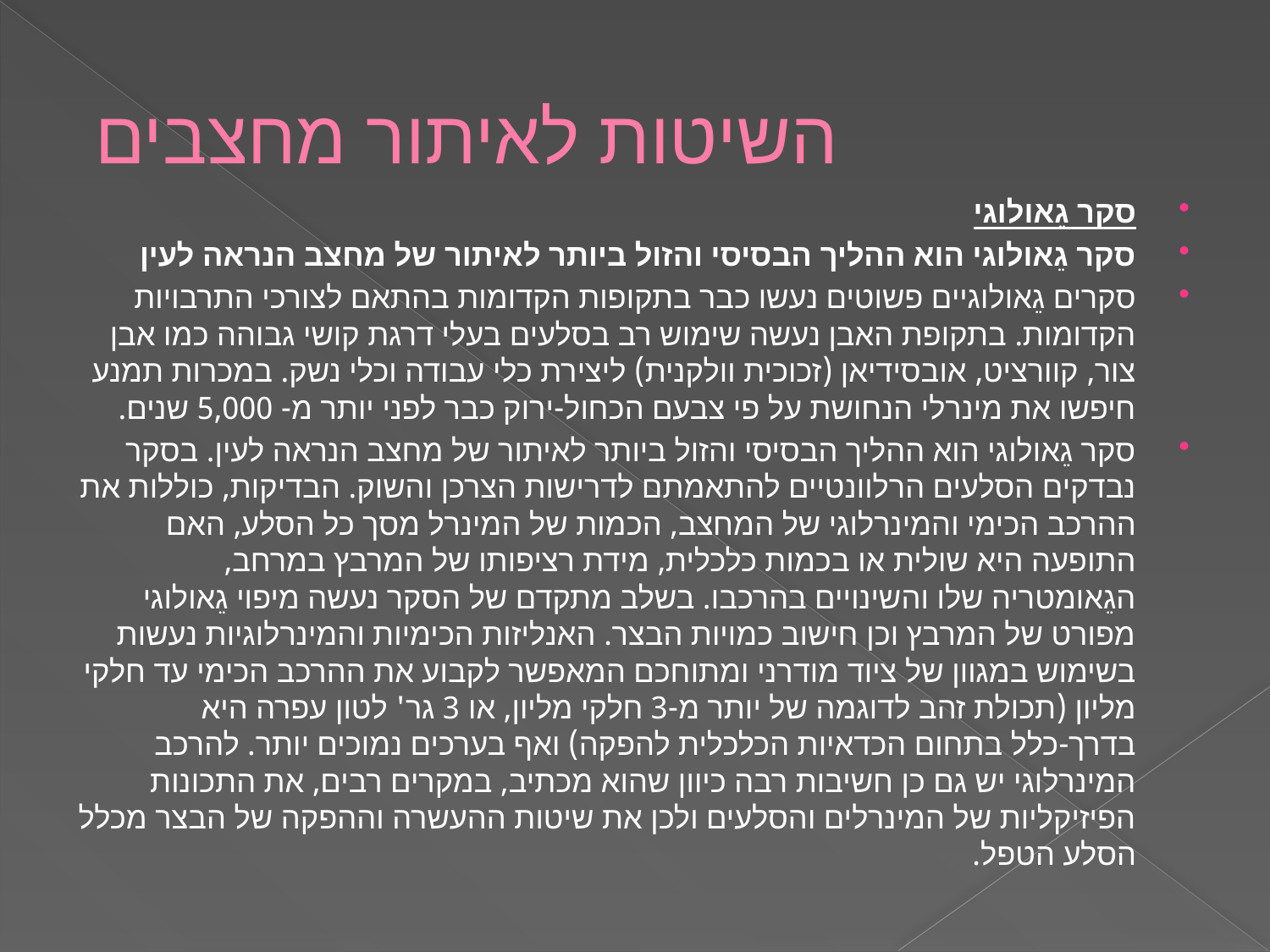

# השיטות לאיתור מחצבים
סקר גֵאולוגי
סקר גֵאולוגי הוא ההליך הבסיסי והזול ביותר לאיתור של מחצב הנראה לעין
סקרים גֵאולוגיים פשוטים נעשו כבר בתקופות הקדומות בהתאם לצורכי התרבויות הקדומות. בתקופת האבן נעשה שימוש רב בסלעים בעלי דרגת קושי גבוהה כמו אבן צור, קוורציט, אובסידיאן (זכוכית וולקנית) ליצירת כלי עבודה וכלי נשק. במכרות תמנע חיפשו את מינרלי הנחושת על פי צבעם הכחול-ירוק כבר לפני יותר מ- 5,000 שנים.
סקר גֵאולוגי הוא ההליך הבסיסי והזול ביותר לאיתור של מחצב הנראה לעין. בסקר נבדקים הסלעים הרלוונטיים להתאמתם לדרישות הצרכן והשוק. הבדיקות, כוללות את ההרכב הכימי והמינרלוגי של המחצב, הכמות של המינרל מסך כל הסלע, האם התופעה היא שולית או בכמות כלכלית, מידת רציפותו של המרבץ במרחב, הגֵאומטריה שלו והשינויים בהרכבו. בשלב מתקדם של הסקר נעשה מיפוי גֵאולוגי מפורט של המרבץ וכן חישוב כמויות הבצר. האנליזות הכימיות והמינרלוגיות נעשות בשימוש במגוון של ציוד מודרני ומתוחכם המאפשר לקבוע את ההרכב הכימי עד חלקי מליון (תכולת זהב לדוגמה של יותר מ-3 חלקי מליון, או 3 גר' לטון עפרה היא בדרך-כלל בתחום הכדאיות הכלכלית להפקה) ואף בערכים נמוכים יותר. להרכב המינרלוגי יש גם כן חשיבות רבה כיוון שהוא מכתיב, במקרים רבים, את התכונות הפיזיקליות של המינרלים והסלעים ולכן את שיטות ההעשרה וההפקה של הבצר מכלל הסלע הטפל.